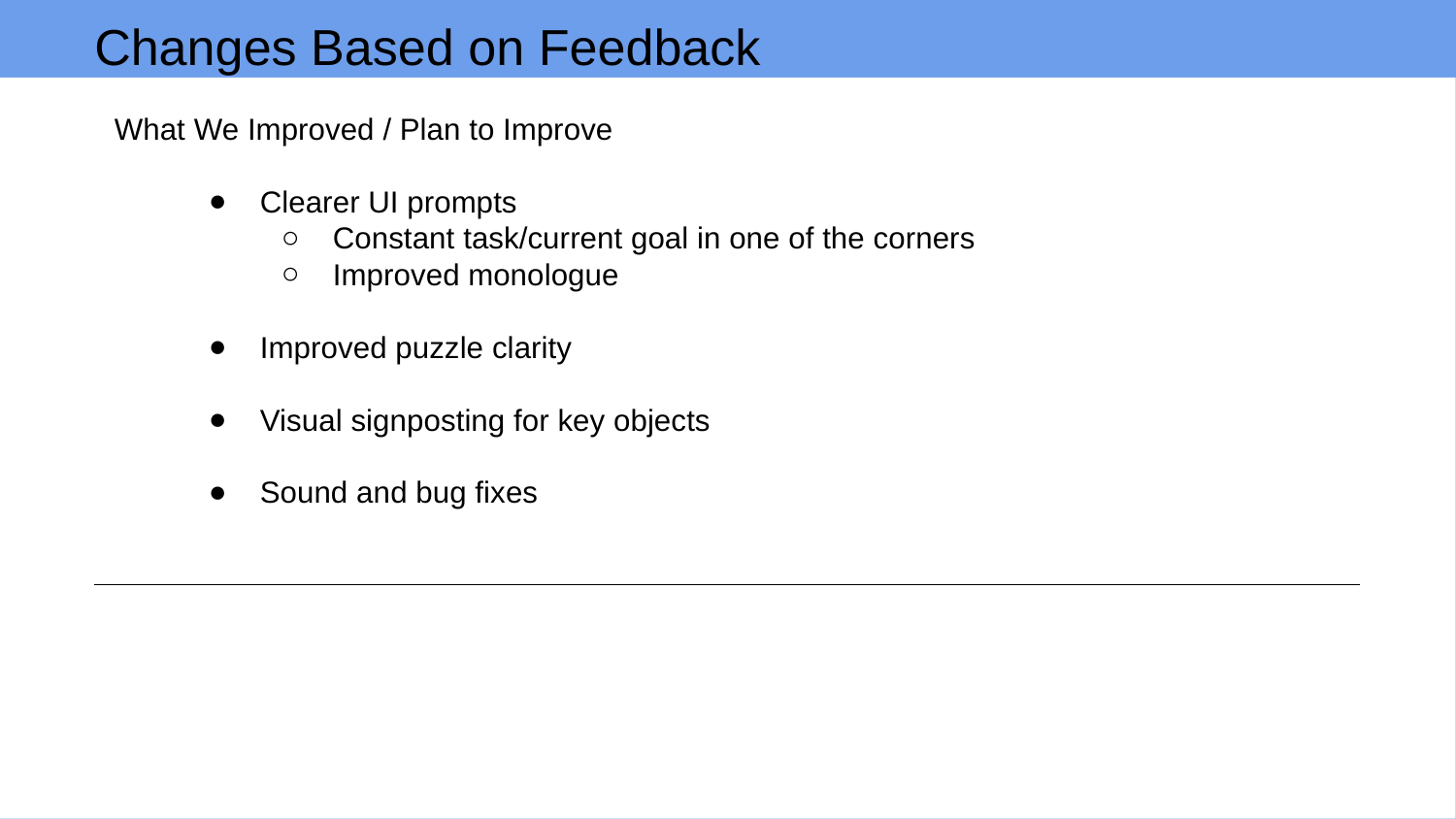

Changes Based on Feedback
What We Improved / Plan to Improve
Clearer UI prompts
Constant task/current goal in one of the corners
Improved monologue

Improved puzzle clarity

Visual signposting for key objects

Sound and bug fixes